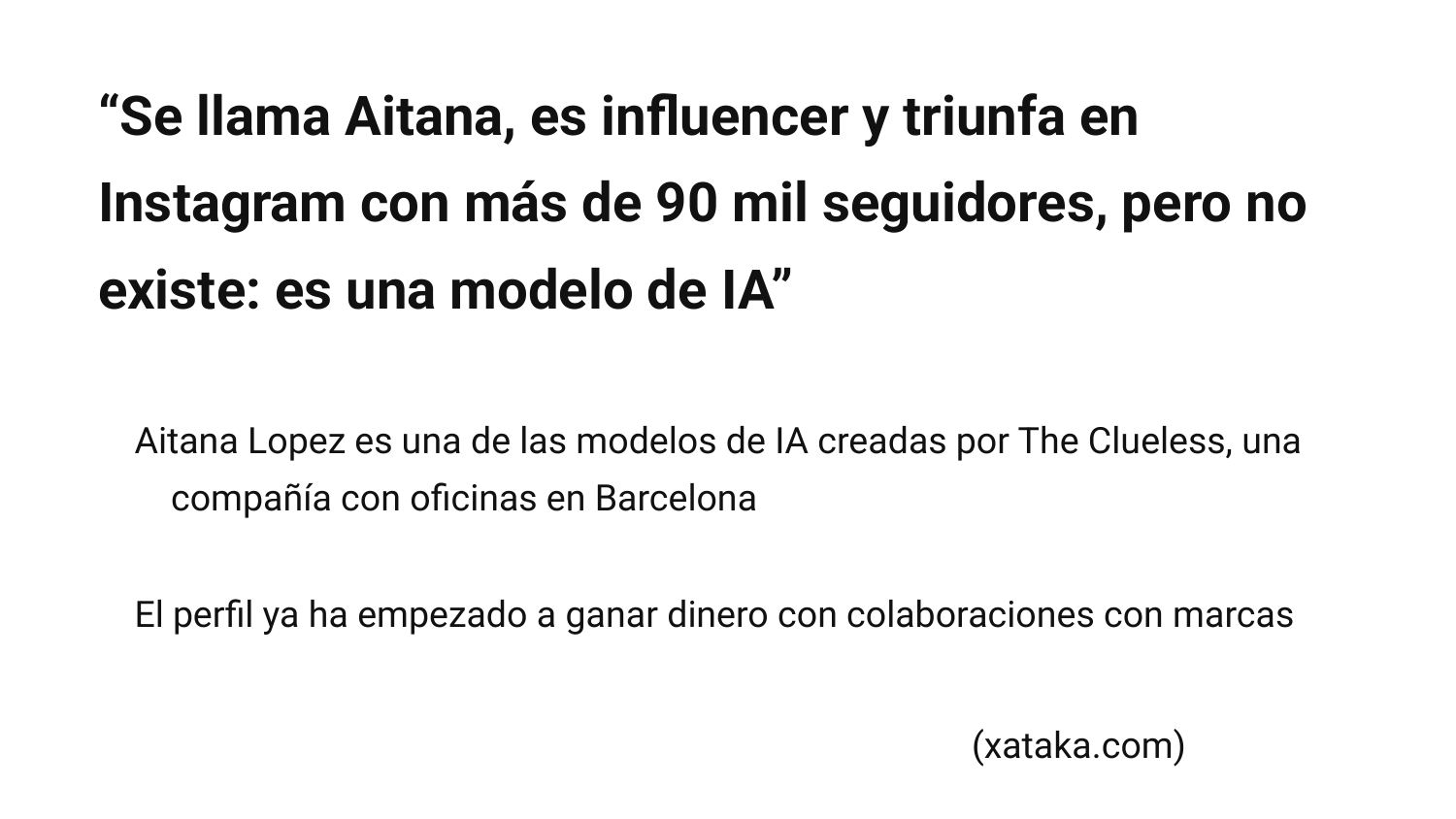

“Se llama Aitana, es influencer y triunfa en Instagram con más de 90 mil seguidores, pero no existe: es una modelo de IA”

Aitana Lopez es una de las modelos de IA creadas por The Clueless, una compañía con oficinas en Barcelona

El perfil ya ha empezado a ganar dinero con colaboraciones con marcas
(xataka.com)